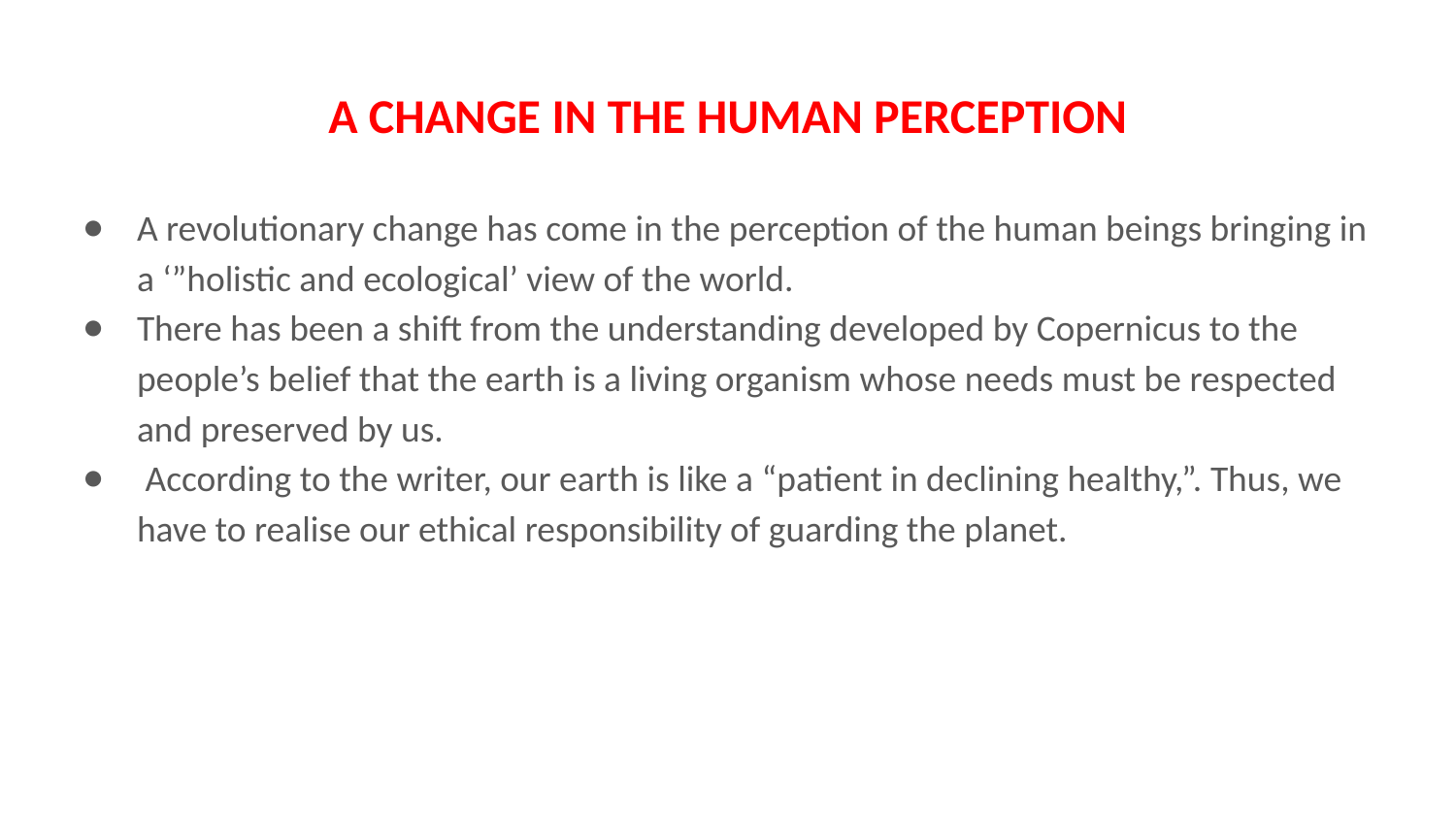

# A CHANGE IN THE HUMAN PERCEPTION
A revolutionary change has come in the perception of the human beings bringing in a ‘”holistic and ecological’ view of the world.
There has been a shift from the understanding developed by Copernicus to the people’s belief that the earth is a living organism whose needs must be respected and preserved by us.
 According to the writer, our earth is like a “patient in declining healthy,”. Thus, we have to realise our ethical responsibility of guarding the planet.